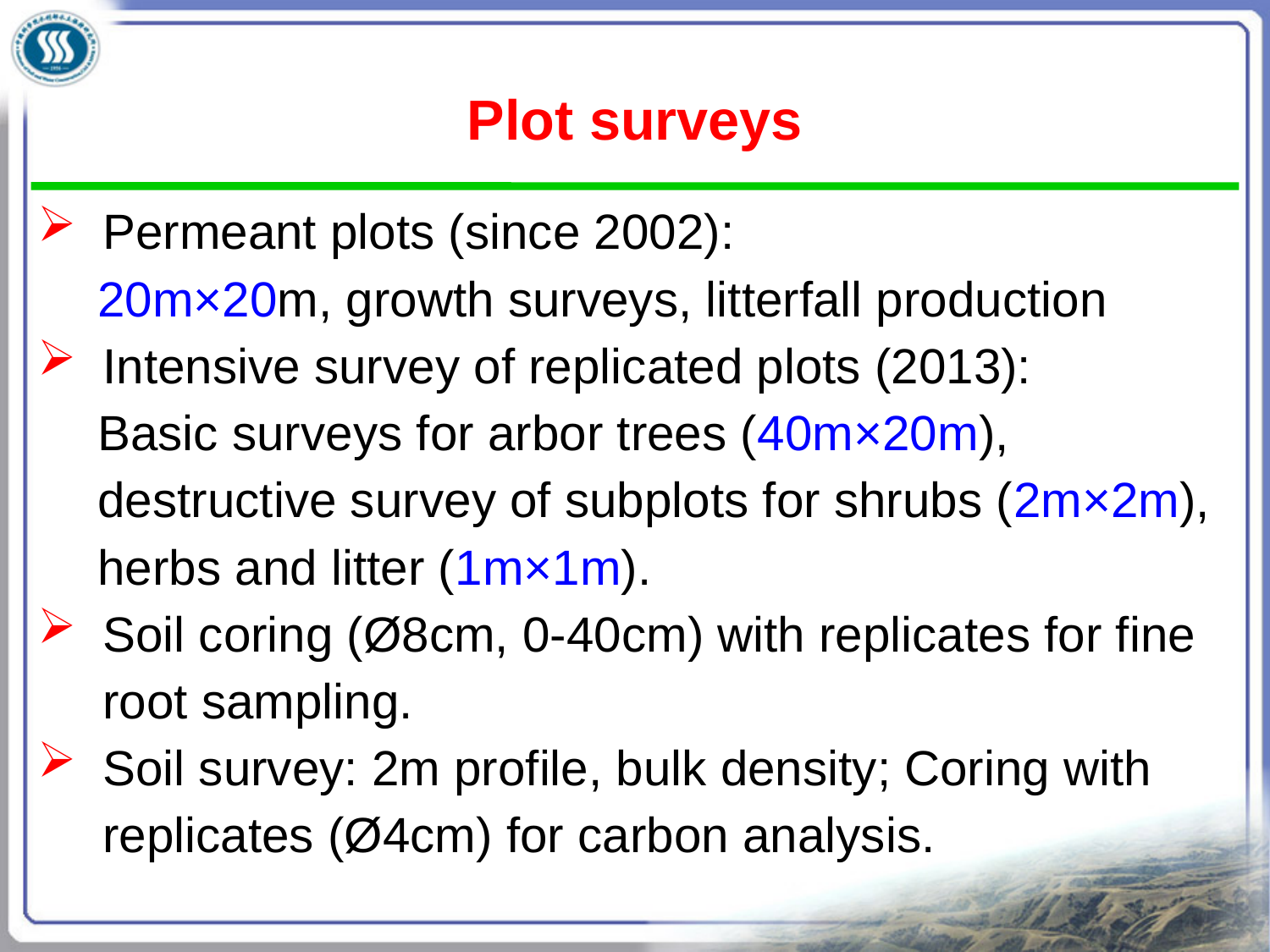

# Plot surveys
Permeant plots (since 2002):
20m×20m, growth surveys, litterfall production
Intensive survey of replicated plots (2013):
Basic surveys for arbor trees (40m×20m), destructive survey of subplots for shrubs (2m×2m), herbs and litter (1m×1m).
Soil coring (Ø8cm, 0-40cm) with replicates for fine root sampling.
Soil survey: 2m profile, bulk density; Coring with replicates (Ø4cm) for carbon analysis.